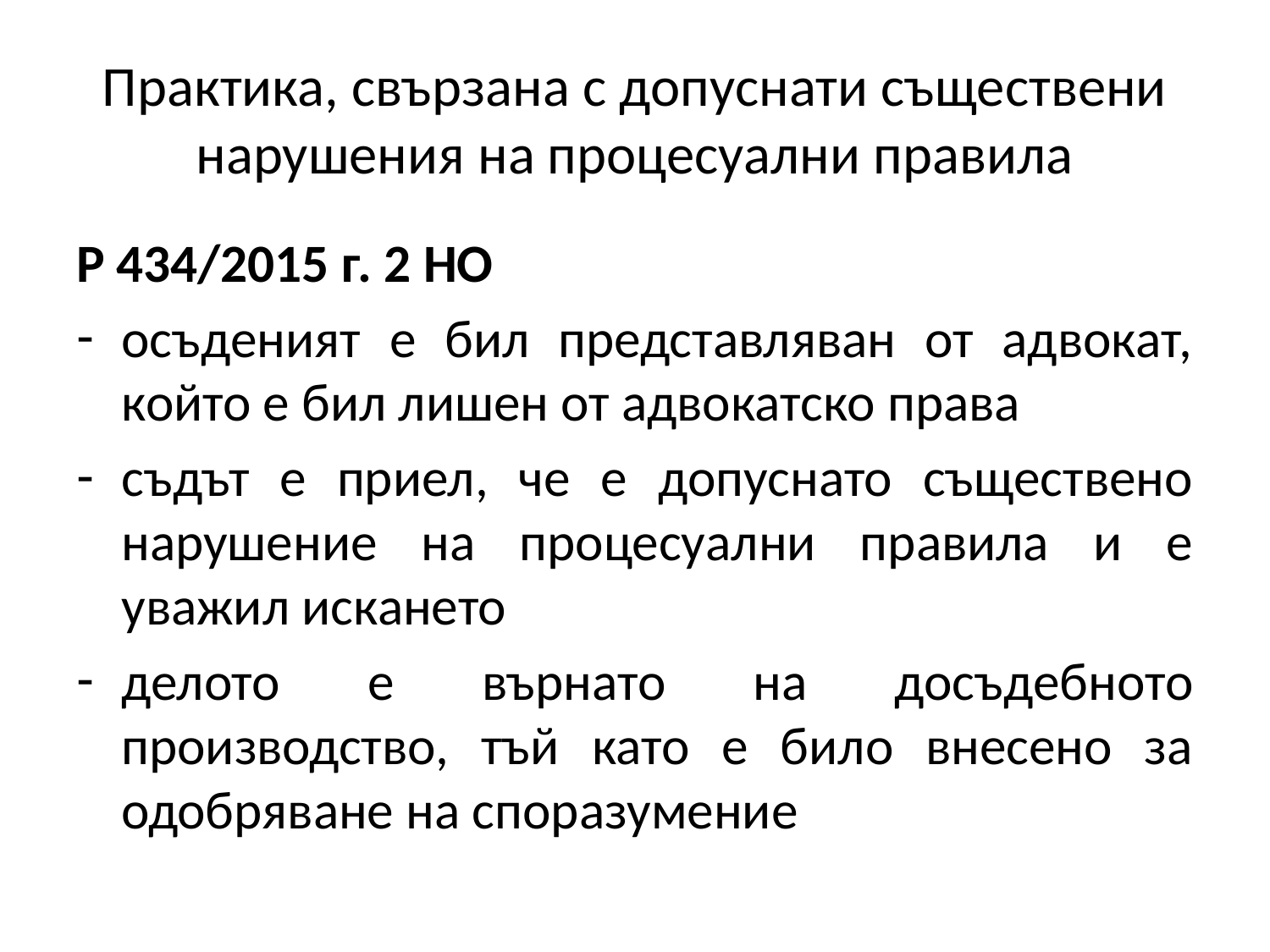

# Практика, свързана с допуснати съществени нарушения на процесуални правила
Р 434/2015 г. 2 НО
осъденият е бил представляван от адвокат, който е бил лишен от адвокатско права
съдът е приел, че е допуснато съществено нарушение на процесуални правила и е уважил искането
делото е върнато на досъдебното производство, тъй като е било внесено за одобряване на споразумение